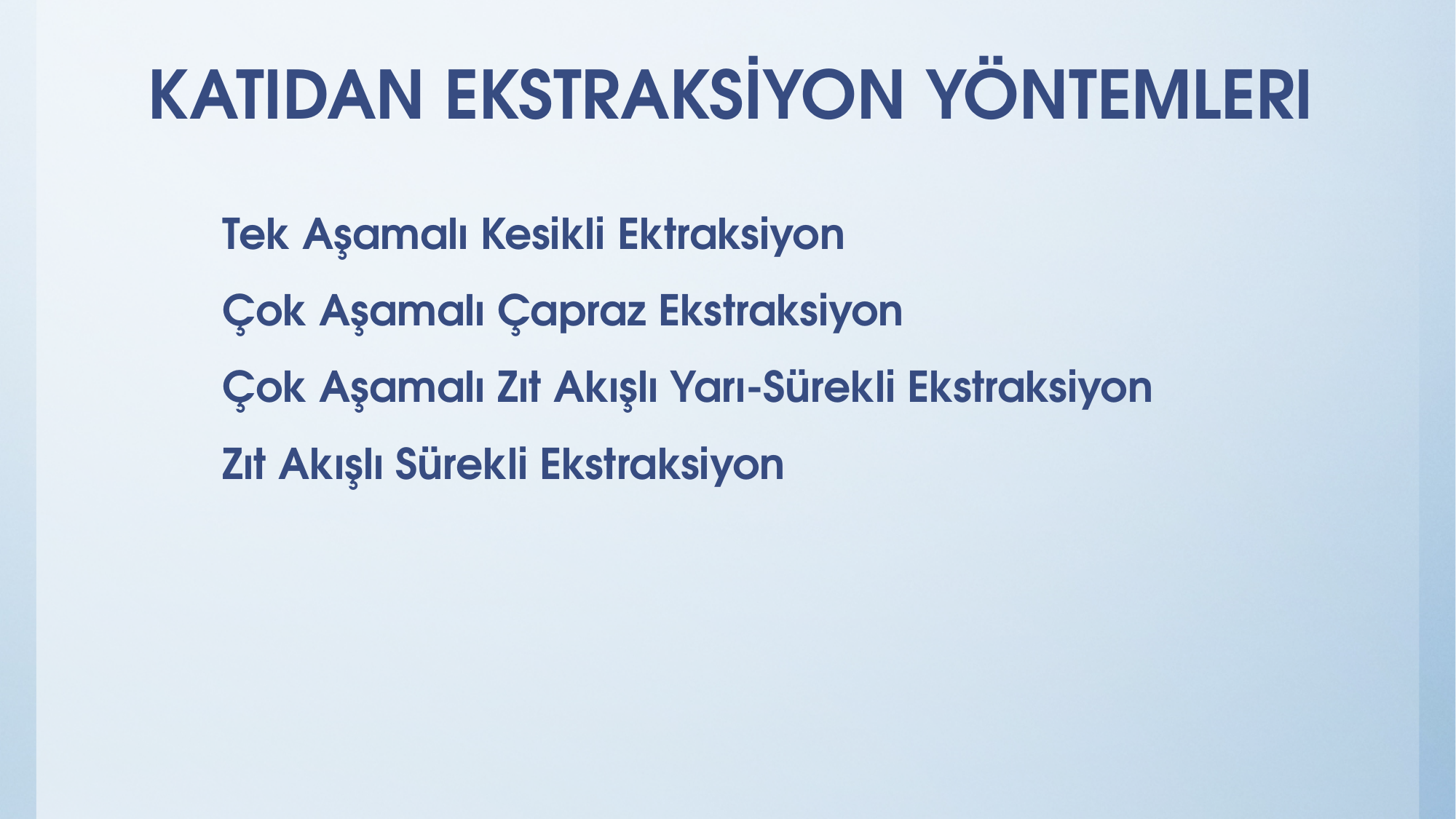

# KATIDAN EKSTRAKSİYON YÖNTEMLERI
Tek Aşamalı Kesikli Ektraksiyon
Çok Aşamalı Çapraz Ekstraksiyon
Çok Aşamalı Zıt Akışlı Yarı-Sürekli Ekstraksiyon
Zıt Akışlı Sürekli Ekstraksiyon